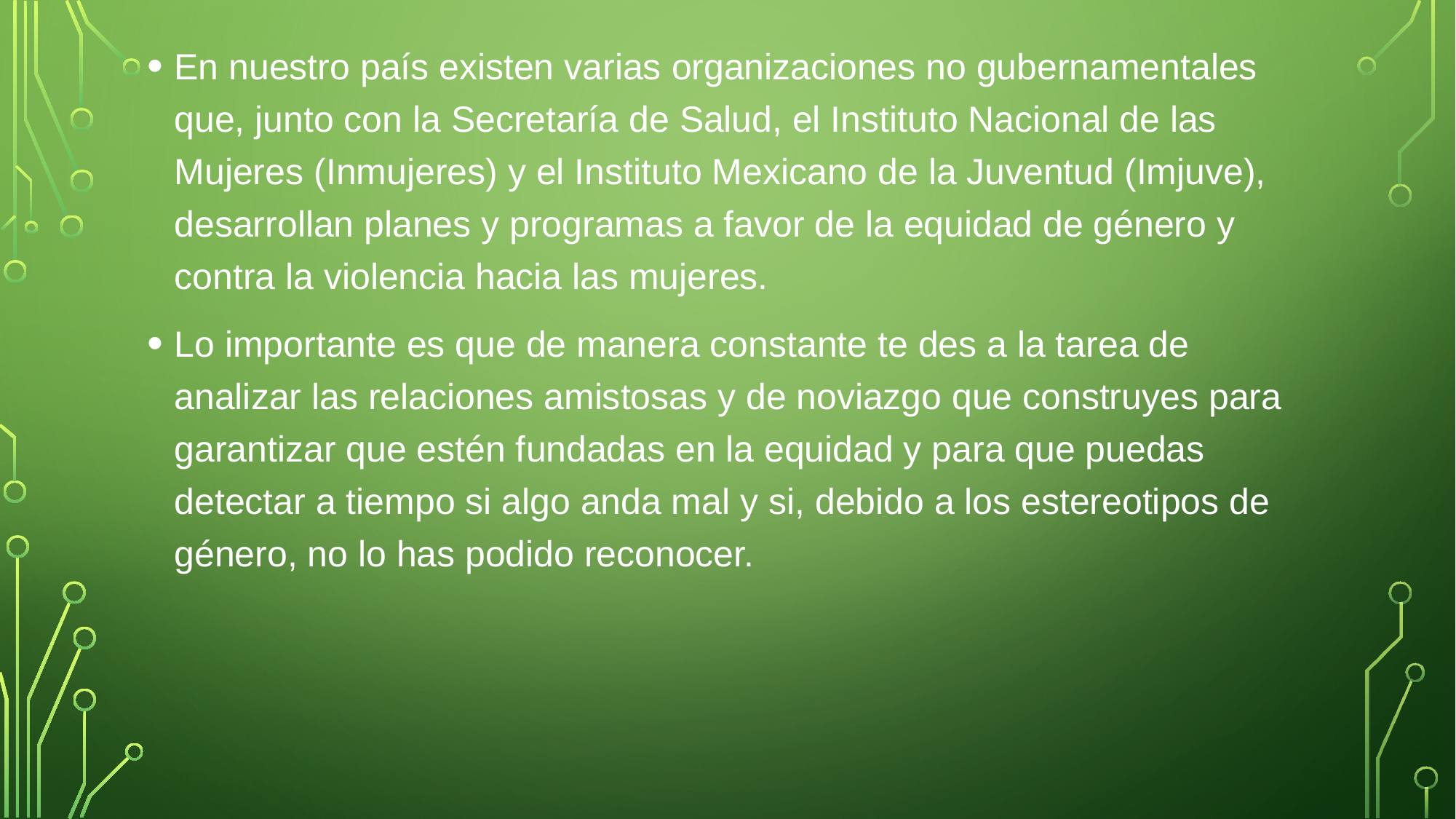

En nuestro país existen varias organizaciones no gubernamentales que, junto con la Secretaría de Salud, el Instituto Nacional de las Mujeres (Inmujeres) y el Instituto Mexicano de la Juventud (Imjuve), desarrollan planes y programas a favor de la equidad de género y contra la violencia hacia las mujeres.
Lo importante es que de manera constante te des a la tarea de analizar las relaciones amistosas y de noviazgo que construyes para garantizar que estén fundadas en la equidad y para que puedas detectar a tiempo si algo anda mal y si, debido a los estereotipos de género, no lo has podido reconocer.